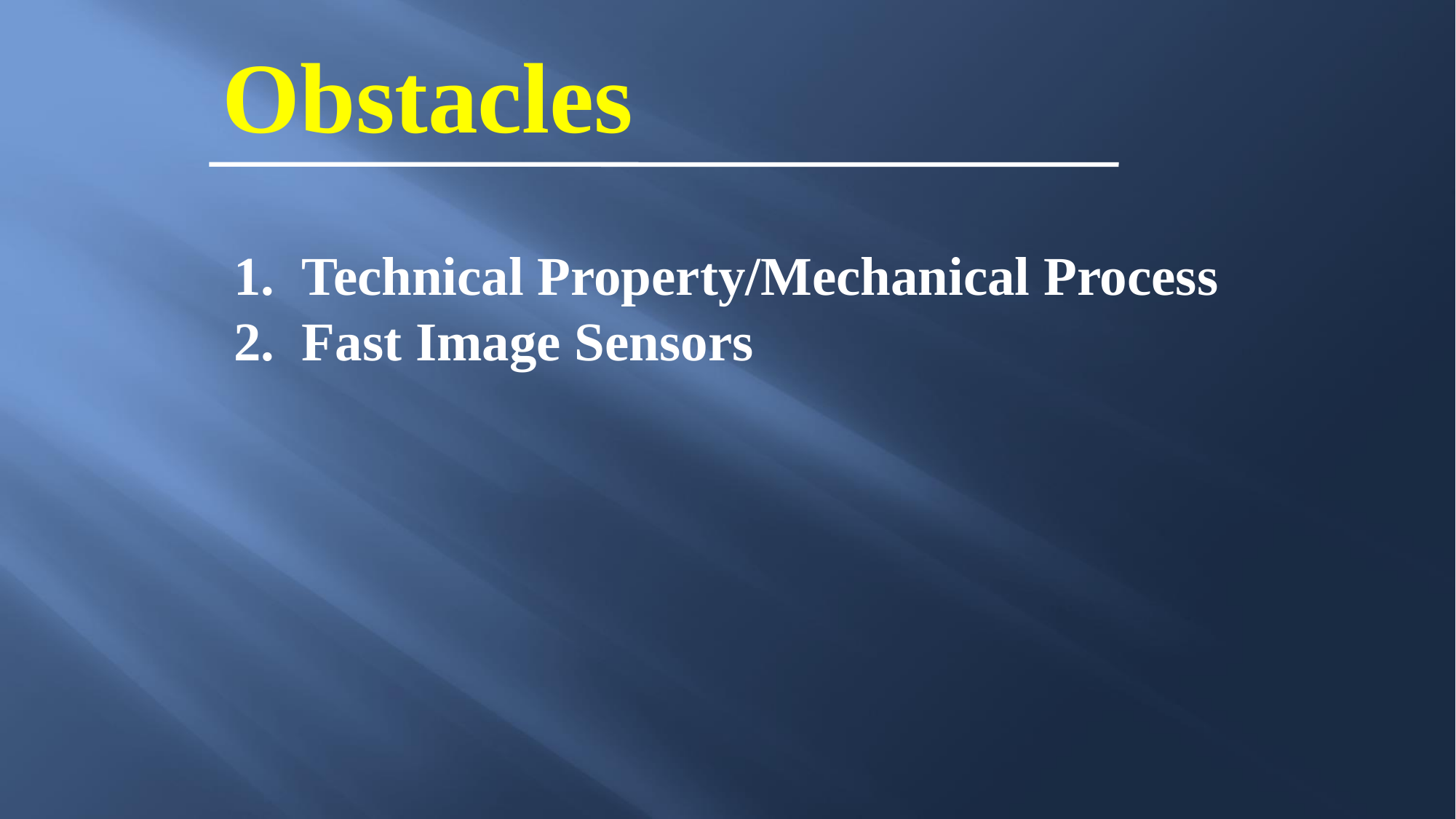

Obstacles
 Technical Property/Mechanical Process
 Fast Image Sensors